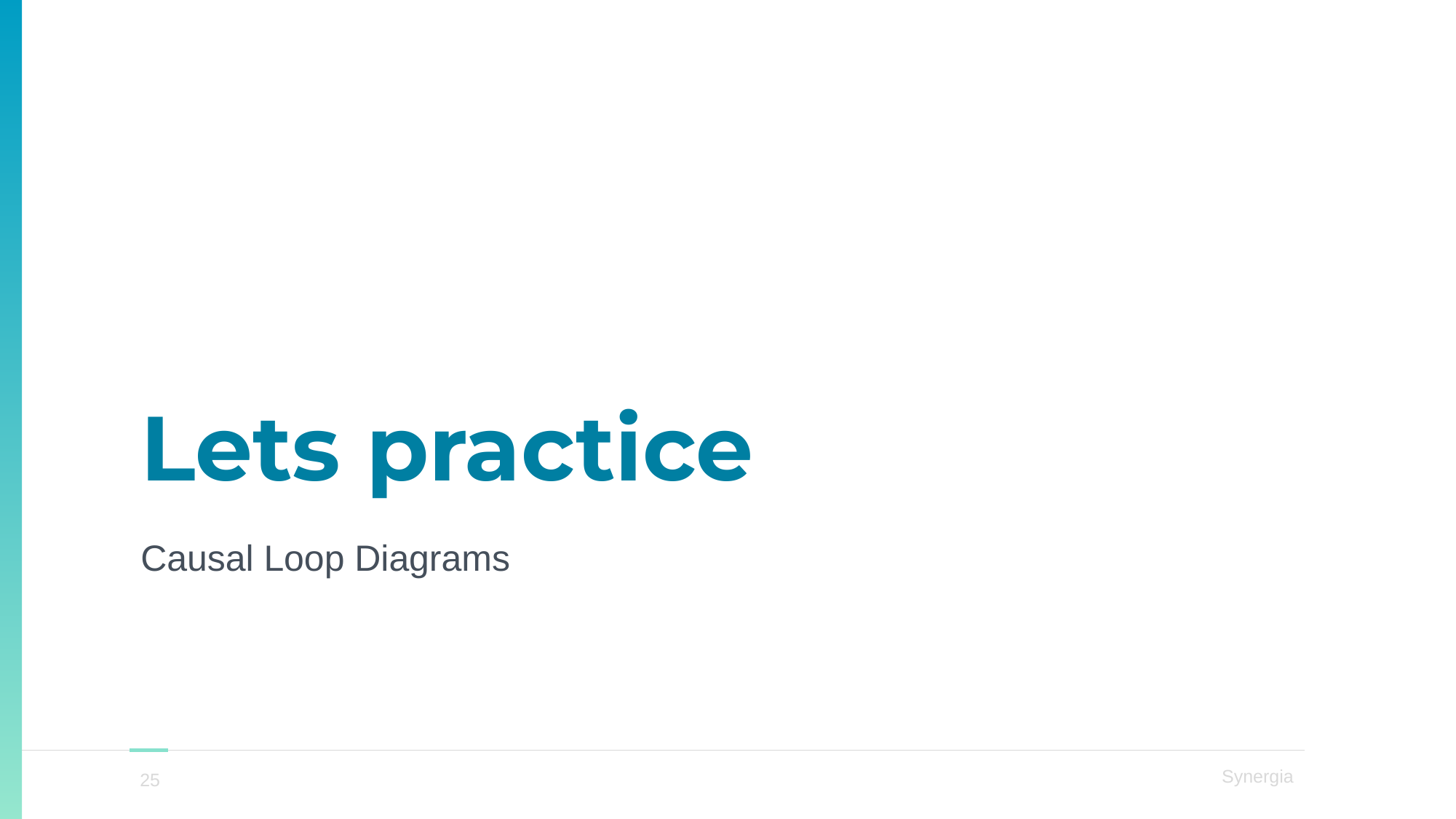

# Lets practice
Causal Loop Diagrams
25
Synergia